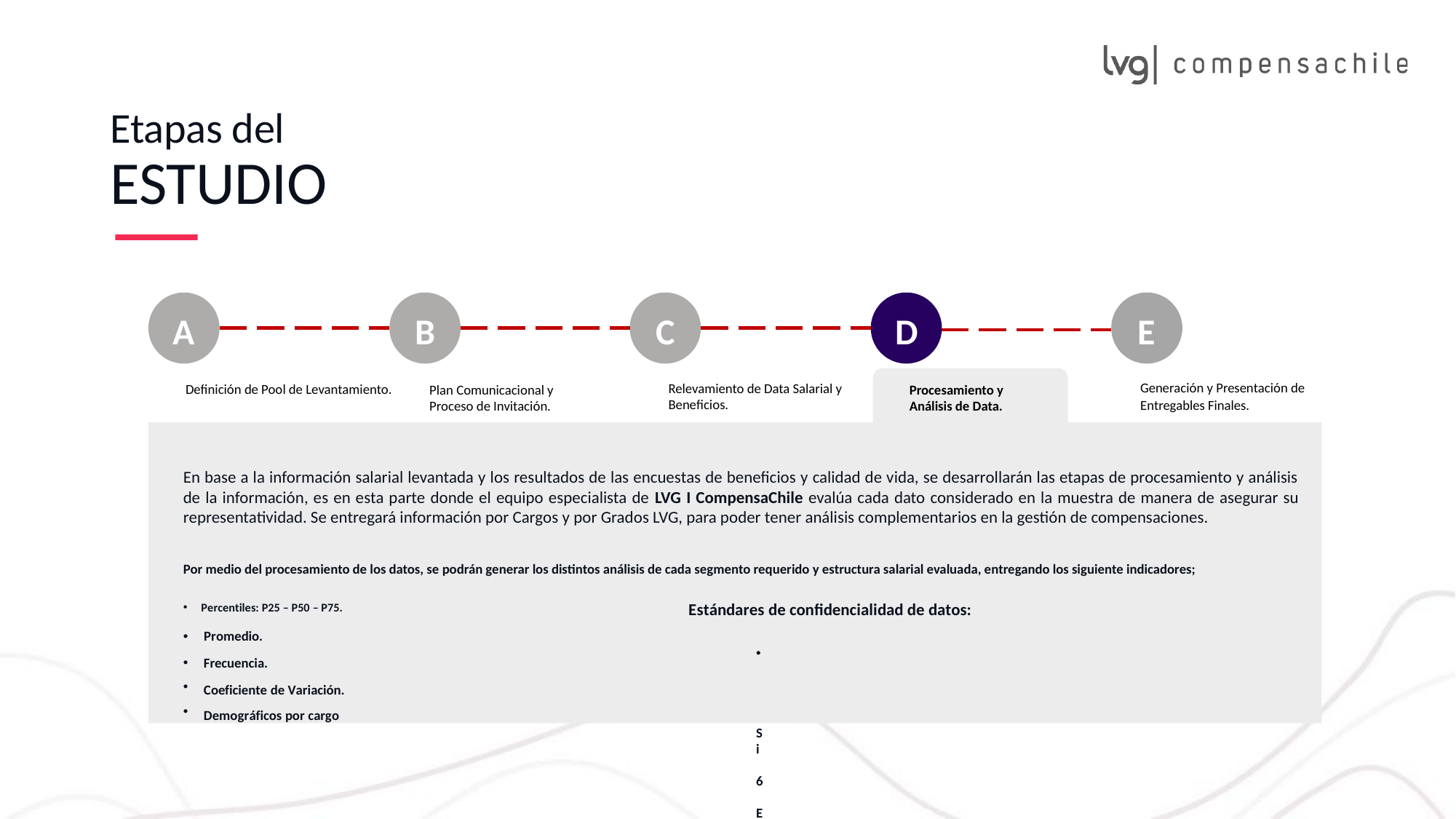

Etapas del
ESTUDIO

A
B
C
E
Generación y Presentación de
Entregables Finales.
D

Relevamiento de Data Salarial y
Beneficios.
Definición de Pool de Levantamiento.
Procesamiento y
Análisis de Data.
Plan Comunicacional y
Proceso de Invitación.

En base a la información salarial levantada y los resultados de las encuestas de beneficios y calidad de vida, se desarrollarán las etapas de procesamiento y análisis de la información, es en esta parte donde el equipo especialista de LVG I CompensaChile evalúa cada dato considerado en la muestra de manera de asegurar su representatividad. Se entregará información por Cargos y por Grados LVG, para poder tener análisis complementarios en la gestión de compensaciones.
Por medio del procesamiento de los datos, se podrán generar los distintos análisis de cada segmento requerido y estructura salarial evaluada, entregando los siguiente indicadores;
•    Percentiles: P25 – P50 – P75.                                                                                                                              Estándares de confidencialidad de datos:
•    Promedio.
•    Si 6 Empresas aportan datos: P25 – P50- p75
•    Si 4 o 5 Empresas aportan datos : Promedio
•    Menos de 4 Empresas – No se muestra información.
•
•
•
Frecuencia.
Coeficiente de Variación. Demográficos por cargo